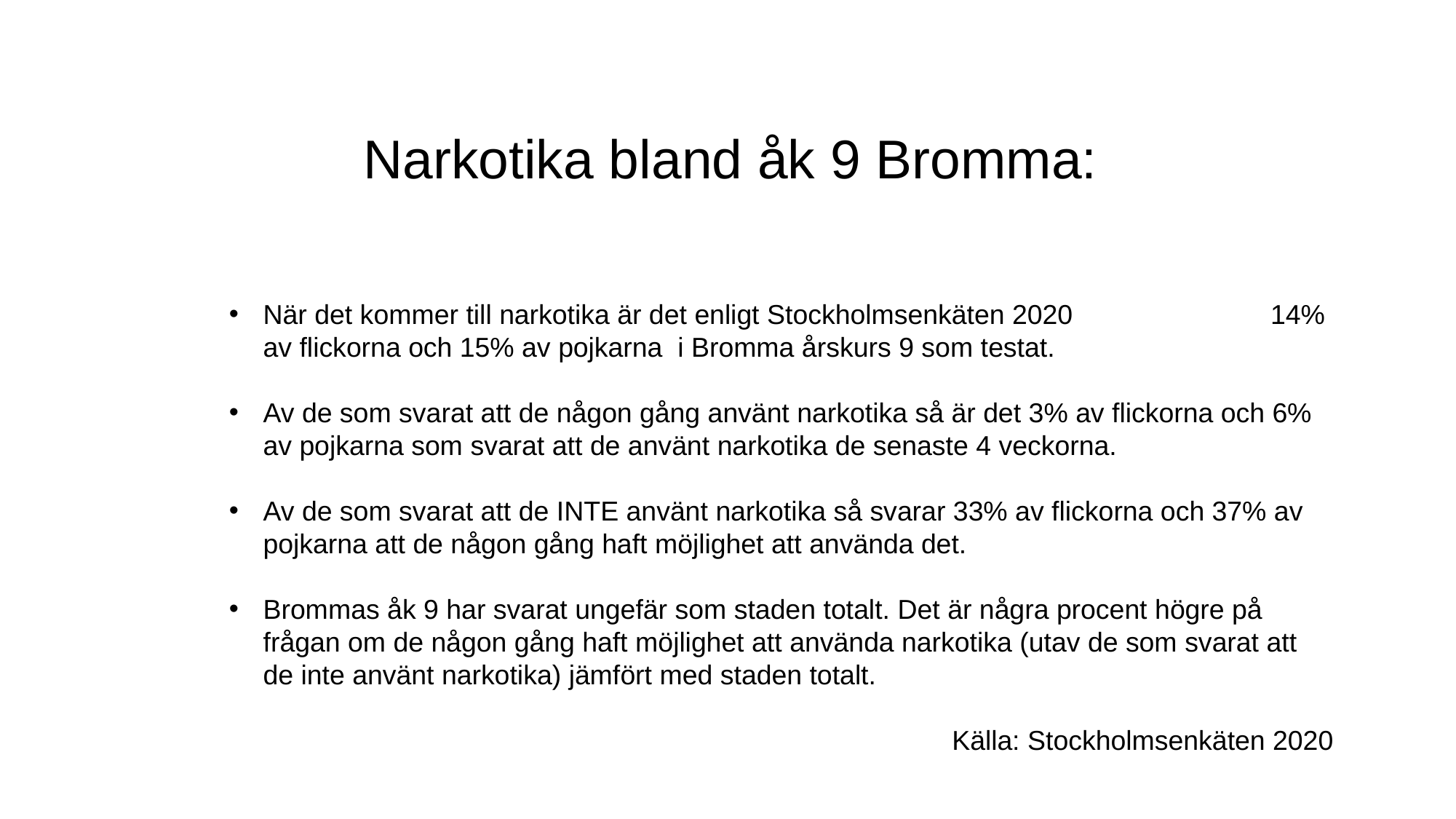

Narkotika bland åk 9 Bromma:
När det kommer till narkotika är det enligt Stockholmsenkäten 2020                          14% av flickorna och 15% av pojkarna  i Bromma årskurs 9 som testat.

Av de som svarat att de någon gång använt narkotika så är det 3% av flickorna och 6% av pojkarna som svarat att de använt narkotika de senaste 4 veckorna.

Av de som svarat att de INTE använt narkotika så svarar 33% av flickorna och 37% av pojkarna att de någon gång haft möjlighet att använda det.

Brommas åk 9 har svarat ungefär som staden totalt. Det är några procent högre på frågan om de någon gång haft möjlighet att använda narkotika (utav de som svarat att de inte använt narkotika) jämfört med staden totalt.

Källa: Stockholmsenkäten 2020